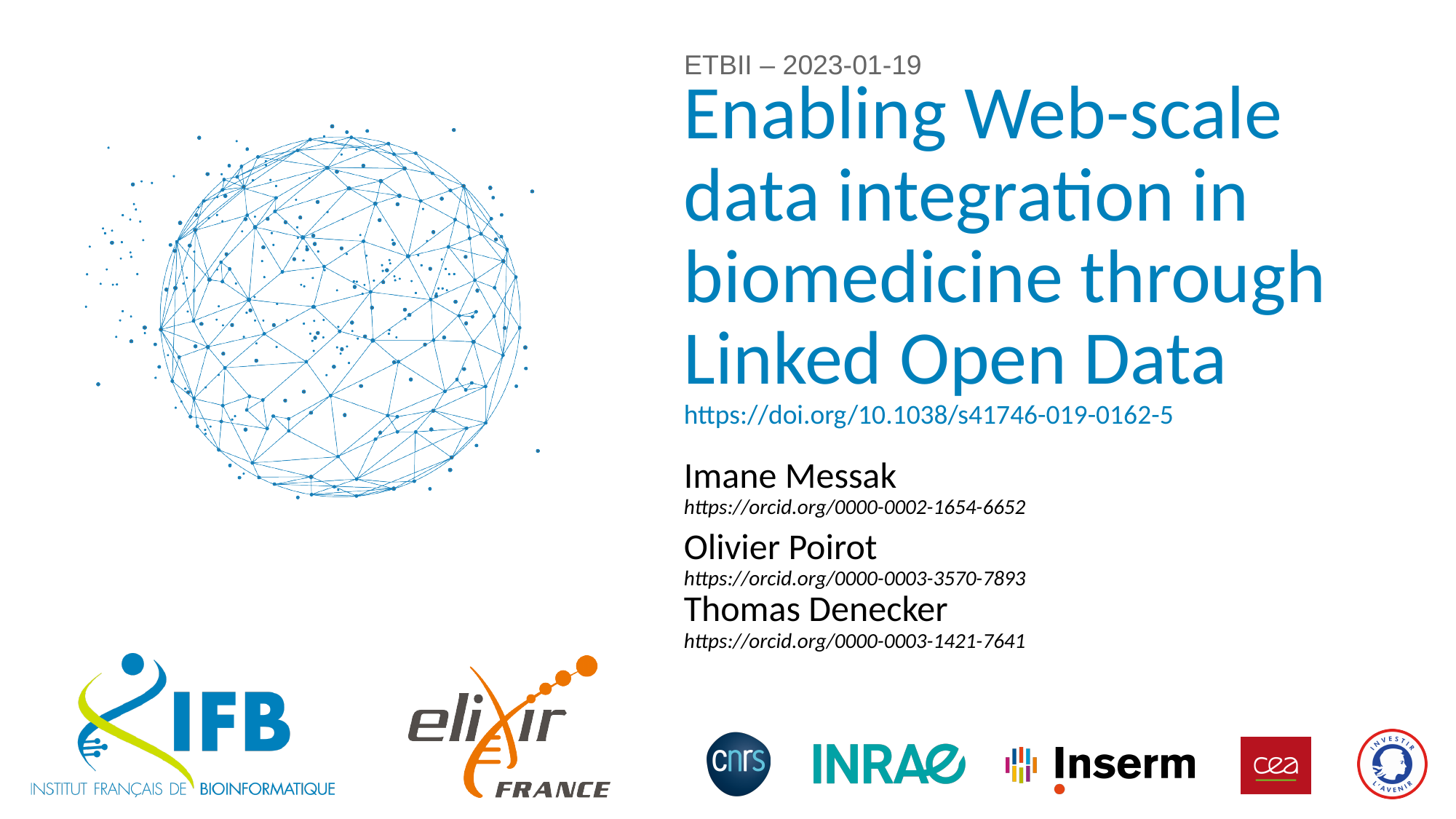

ETBII – 2023-01-19
# Enabling Web-scale data integration in biomedicine through Linked Open Data https://doi.org/10.1038/s41746-019-0162-5
Imane Messak
https://orcid.org/0000-0002-1654-6652
Olivier Poirot
https://orcid.org/0000-0003-3570-7893
Thomas Denecker
https://orcid.org/0000-0003-1421-7641